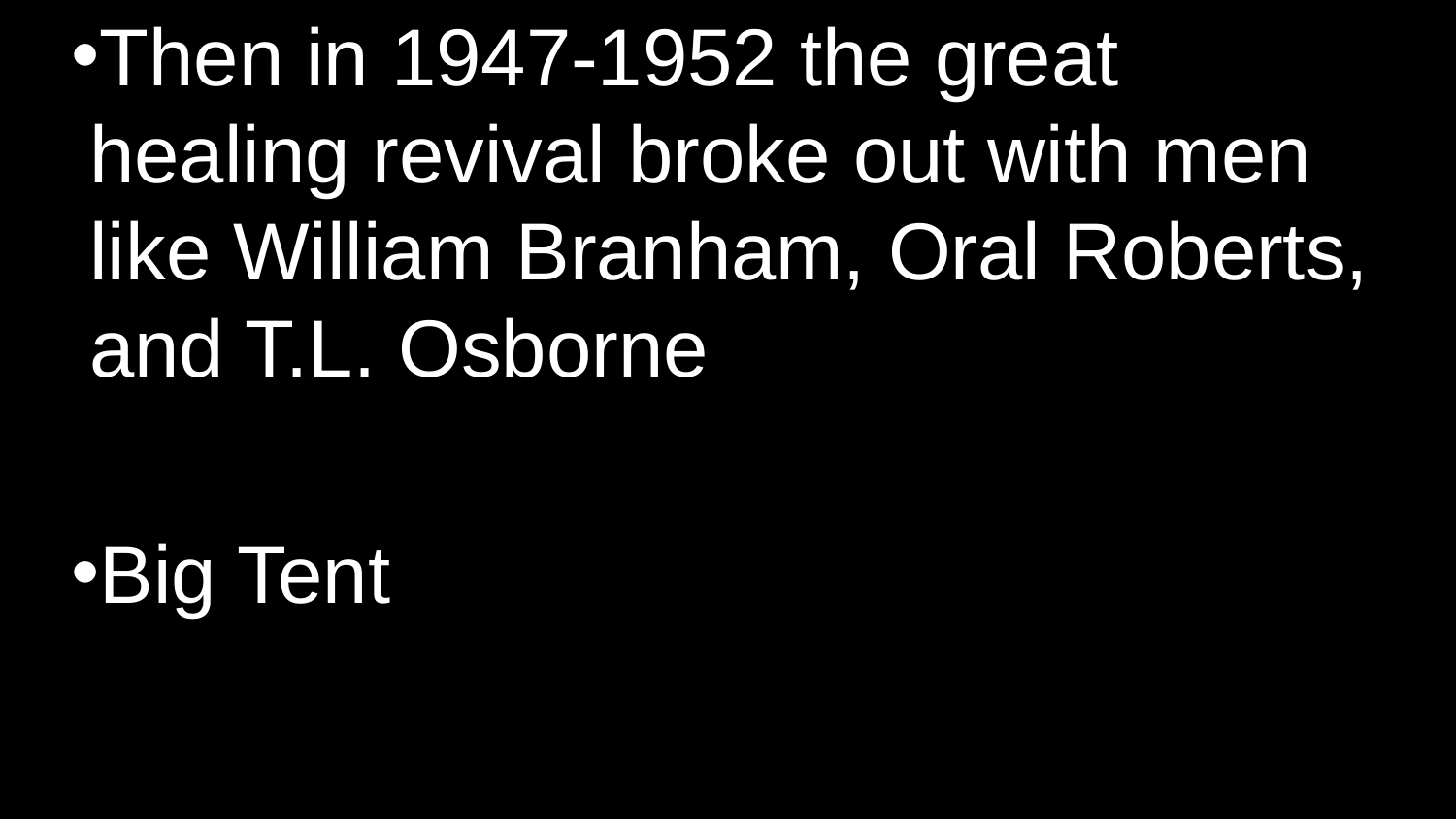

Then in 1947-1952 the great healing revival broke out with men like William Branham, Oral Roberts, and T.L. Osborne

Big Tent